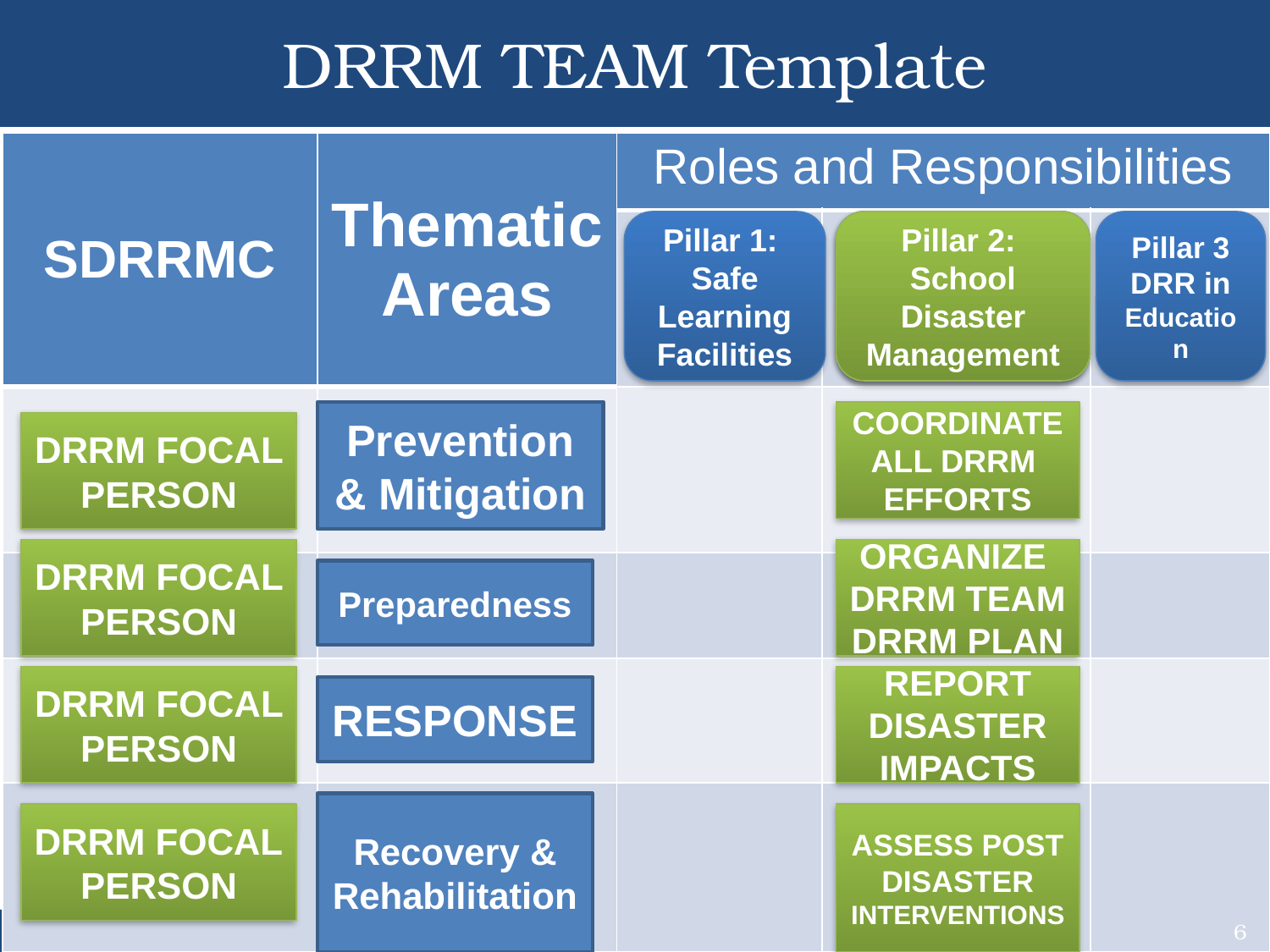

# DRRM TEAM Template
| SDRRMC | Thematic Areas | Roles and Responsibilities |  |  |
| --- | --- | --- | --- | --- |
|  |  |  |  |  |
|  |  |  |  |  |
|  |  |  |  |  |
|  |  |  |  |  |
|  |  |  |  |  |

Pillar 1:
Safe Learning Facilities
Pillar 2:
School Disaster Management
Pillar 2:
School Disaster Management
Pillar 3
DRR in Education
Prevention & Mitigation
COORDINATE ALL DRRM
EFFORTS
DRRM FOCAL
PERSON
DRRM FOCAL
PERSON
ORGANIZE
DRRM TEAM
DRRM PLAN
Preparedness
DRRM FOCAL
PERSON
REPORT DISASTER IMPACTS
RESPONSE
Recovery & Rehabilitation
DRRM FOCAL
PERSON
ASSESS POST
DISASTER
INTERVENTIONS
6